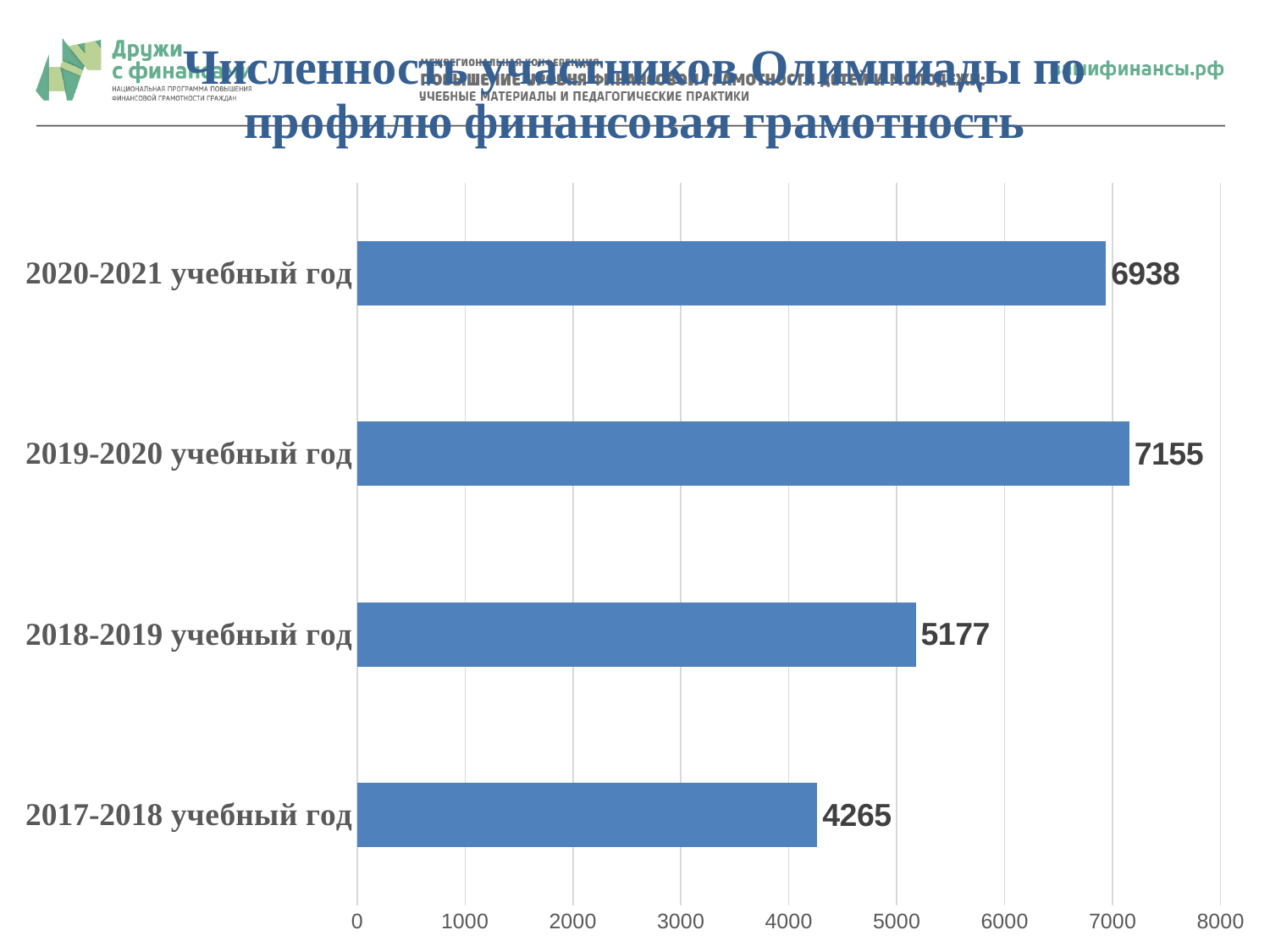

### Chart: Численность участников Олимпиады по профилю финансовая грамотность

| Category | Число зарегистрировавшихся учащихся |
|---|---|
| 2017-2018 учебный год | 4265.0 |
| 2018-2019 учебный год | 5177.0 |
| 2019-2020 учебный год | 7155.0 |
| 2020-2021 учебный год | 6938.0 |